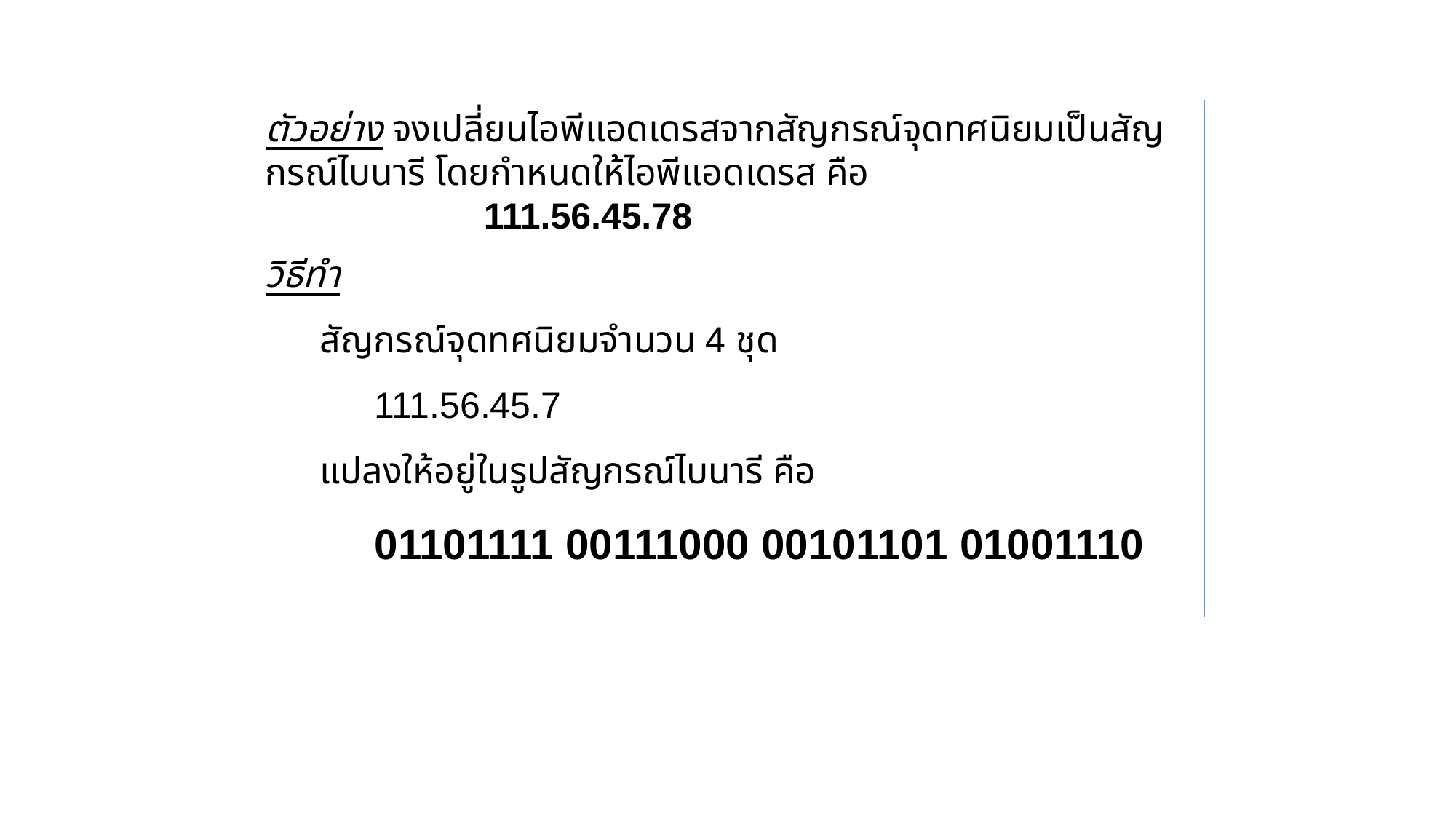

ตัวอย่าง จงเปลี่ยนไอพีแอดเดรสจากสัญกรณ์จุดทศนิยมเป็นสัญกรณ์ไบนารี โดยกำหนดให้ไอพีแอดเดรส คือ
		111.56.45.78

วิธีทำ
สัญกรณ์จุดทศนิยมจำนวน 4 ชุด
111.56.45.7
แปลงให้อยู่ในรูปสัญกรณ์ไบนารี คือ
01101111 00111000 00101101 01001110